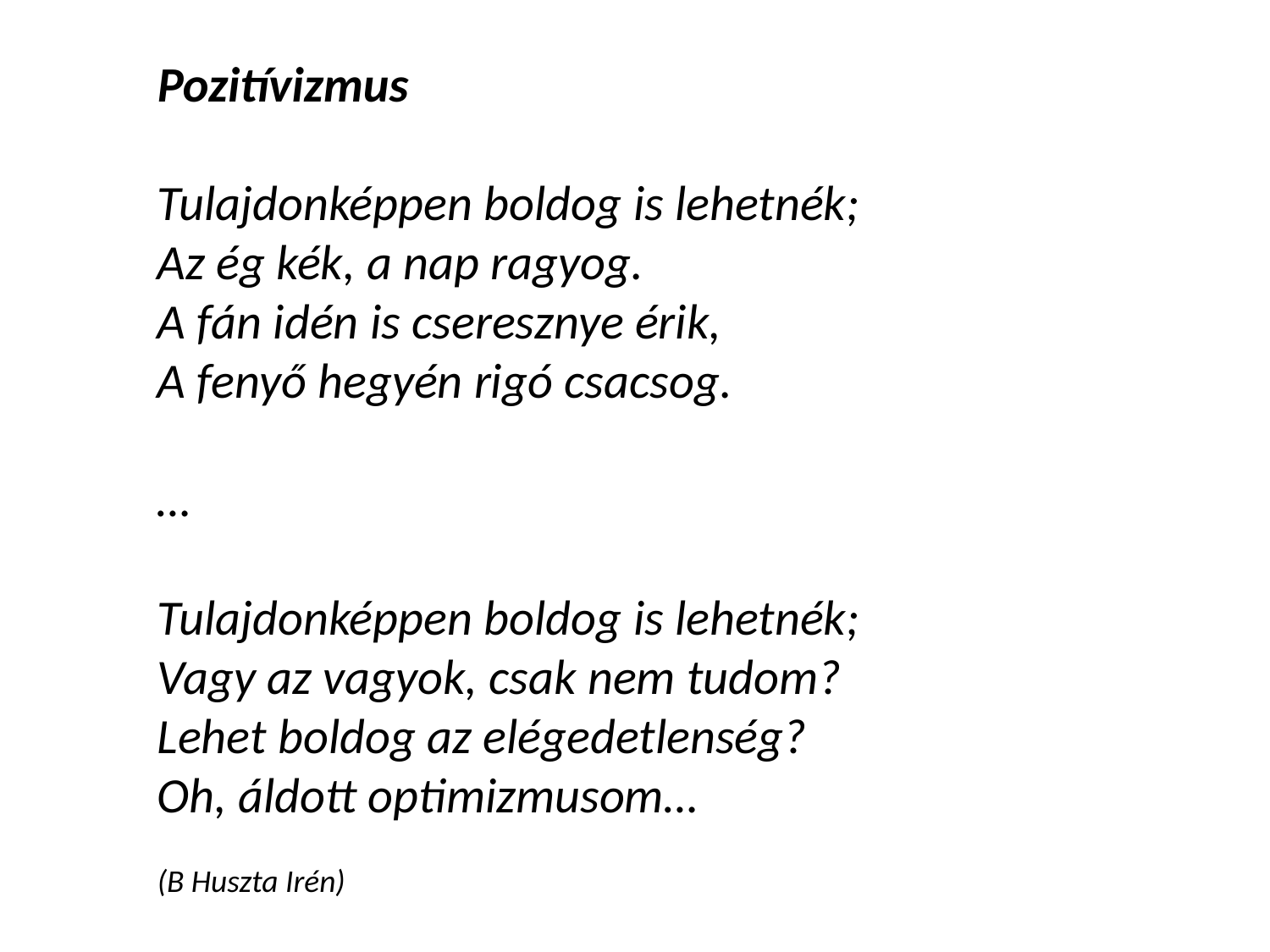

Pozitívizmus

Tulajdonképpen boldog is lehetnék;
Az ég kék, a nap ragyog.
A fán idén is cseresznye érik,
A fenyő hegyén rigó csacsog.

…

Tulajdonképpen boldog is lehetnék;
Vagy az vagyok, csak nem tudom?
Lehet boldog az elégedetlenség?
Oh, áldott optimizmusom…

(B Huszta Irén)